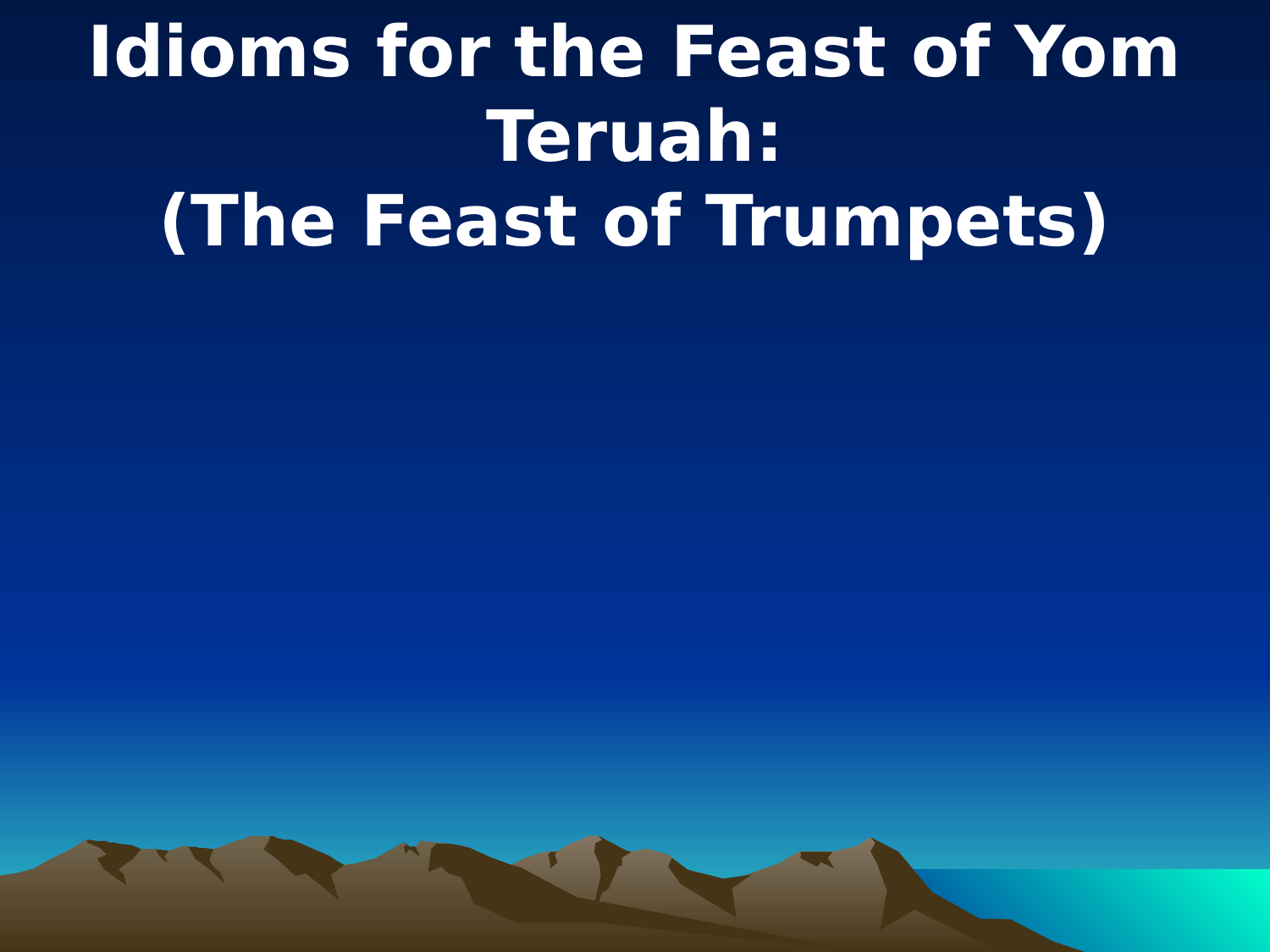

Idioms for the Feast of Yom Teruah:
(The Feast of Trumpets)